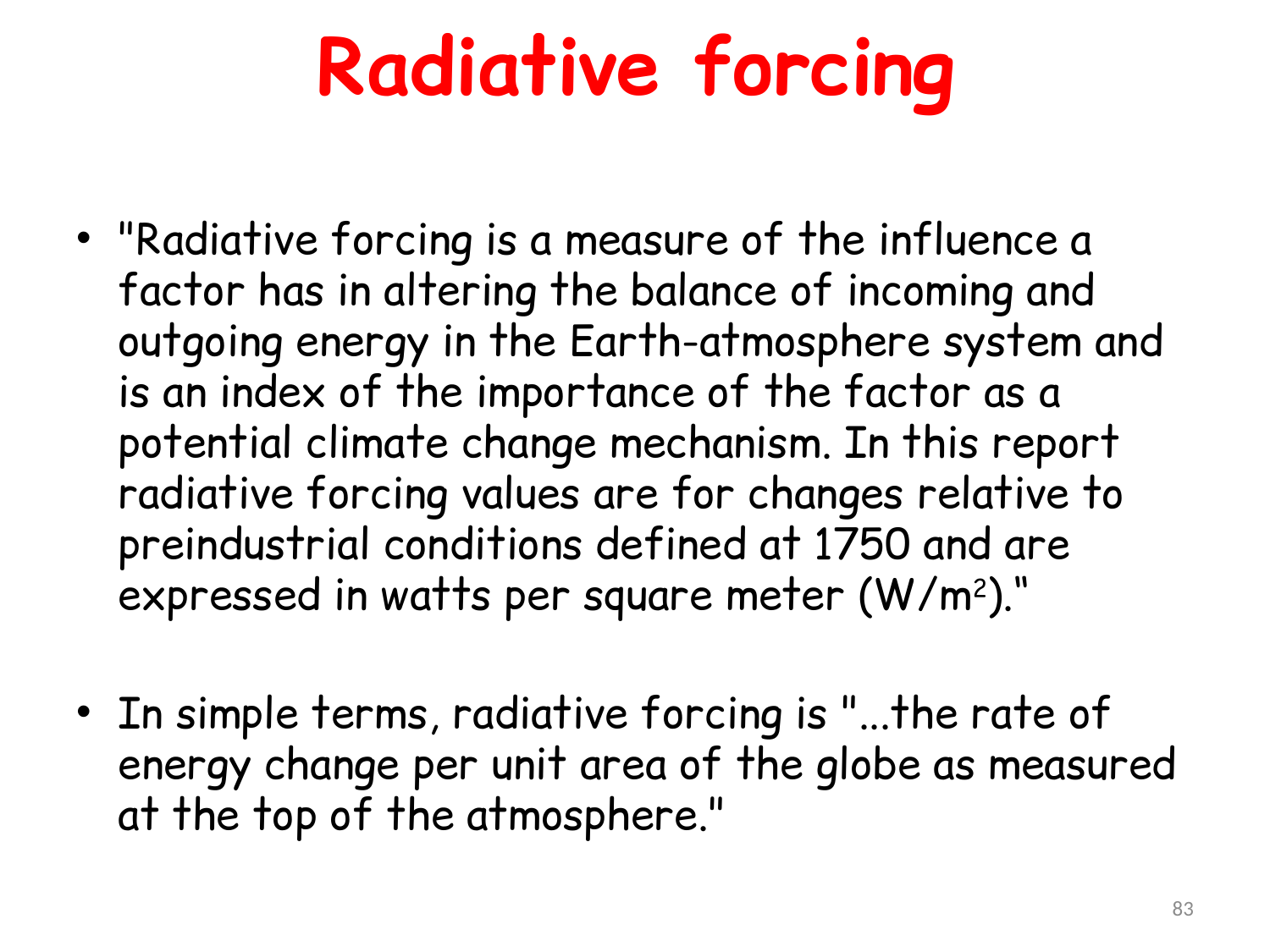

# Radiative forcing

"Radiative forcing is a measure of the influence a factor has in altering the balance of incoming and outgoing energy in the Earth-atmosphere system and is an index of the importance of the factor as a potential climate change mechanism. In this report radiative forcing values are for changes relative to preindustrial conditions defined at 1750 and are expressed in watts per square meter (W/m2).“

In simple terms, radiative forcing is "...the rate of energy change per unit area of the globe as measured at the top of the atmosphere."

83